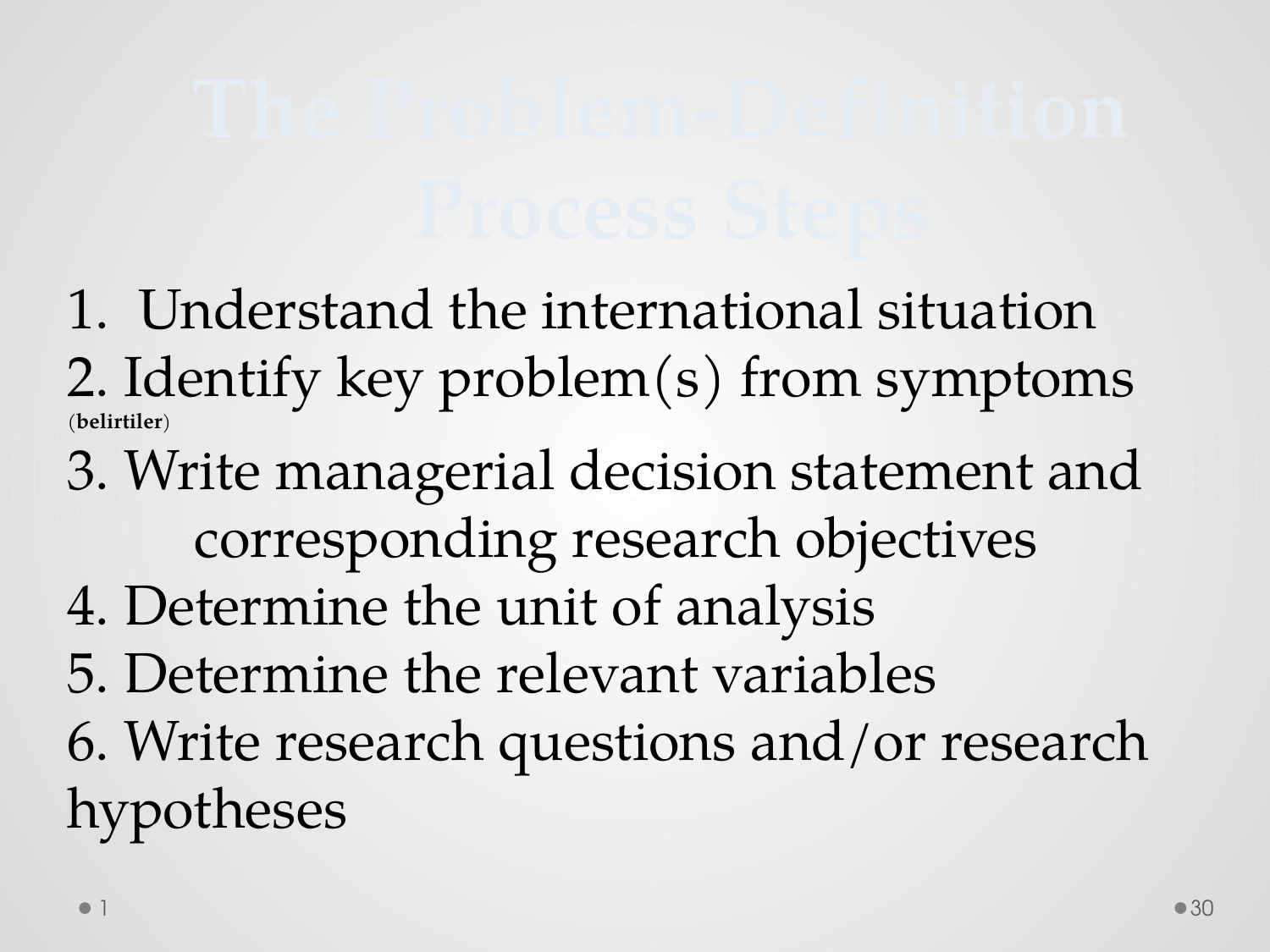

The Problem-Definition
Process Steps
Understand the international situation
2. Identify key problem(s) from symptoms (belirtiler)
3. Write managerial decision statement and     	corresponding research objectives
4. Determine the unit of analysis
5. Determine the relevant variables
6. Write research questions and/or research hypotheses
1
30